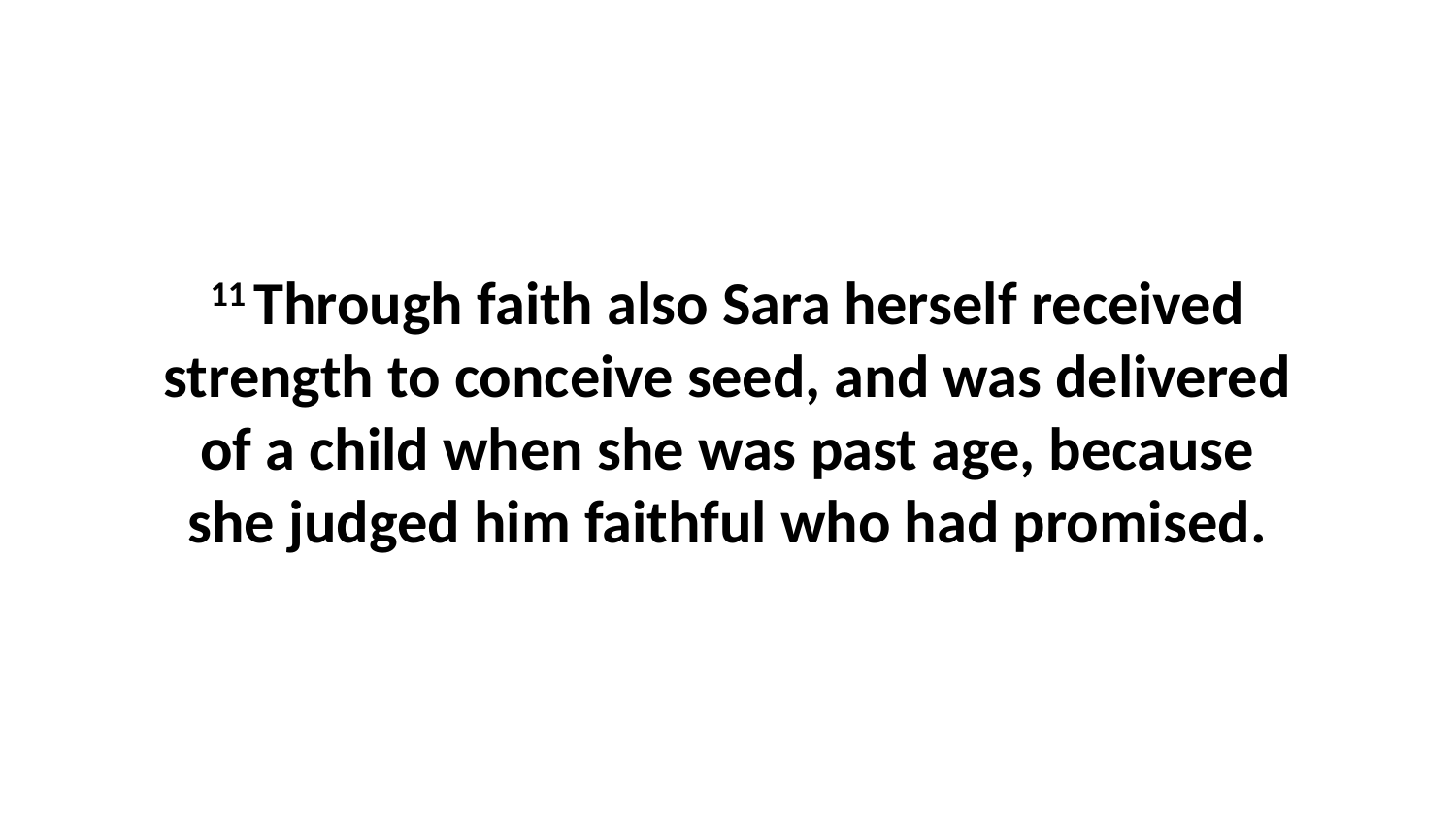

11 Through faith also Sara herself received strength to conceive seed, and was delivered of a child when she was past age, because she judged him faithful who had promised.